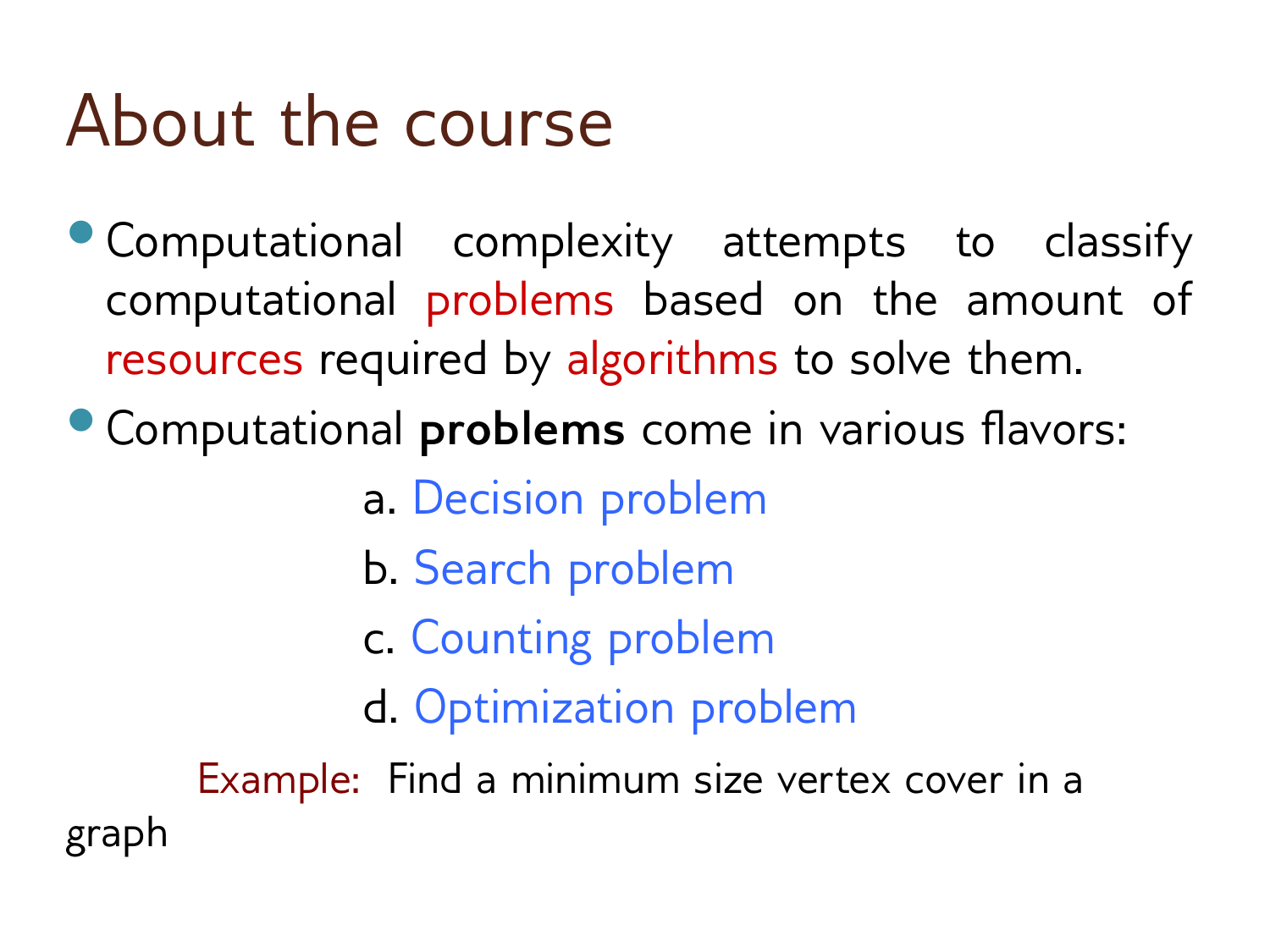

# About the course
Computational complexity attempts to classify computational problems based on the amount of resources required by algorithms to solve them.
Computational problems come in various flavors:
                    a. Decision problem
                    b. Search problem
                    c. Counting problem
                    d. Optimization problem
         Example:  Find a minimum size vertex cover in a graph